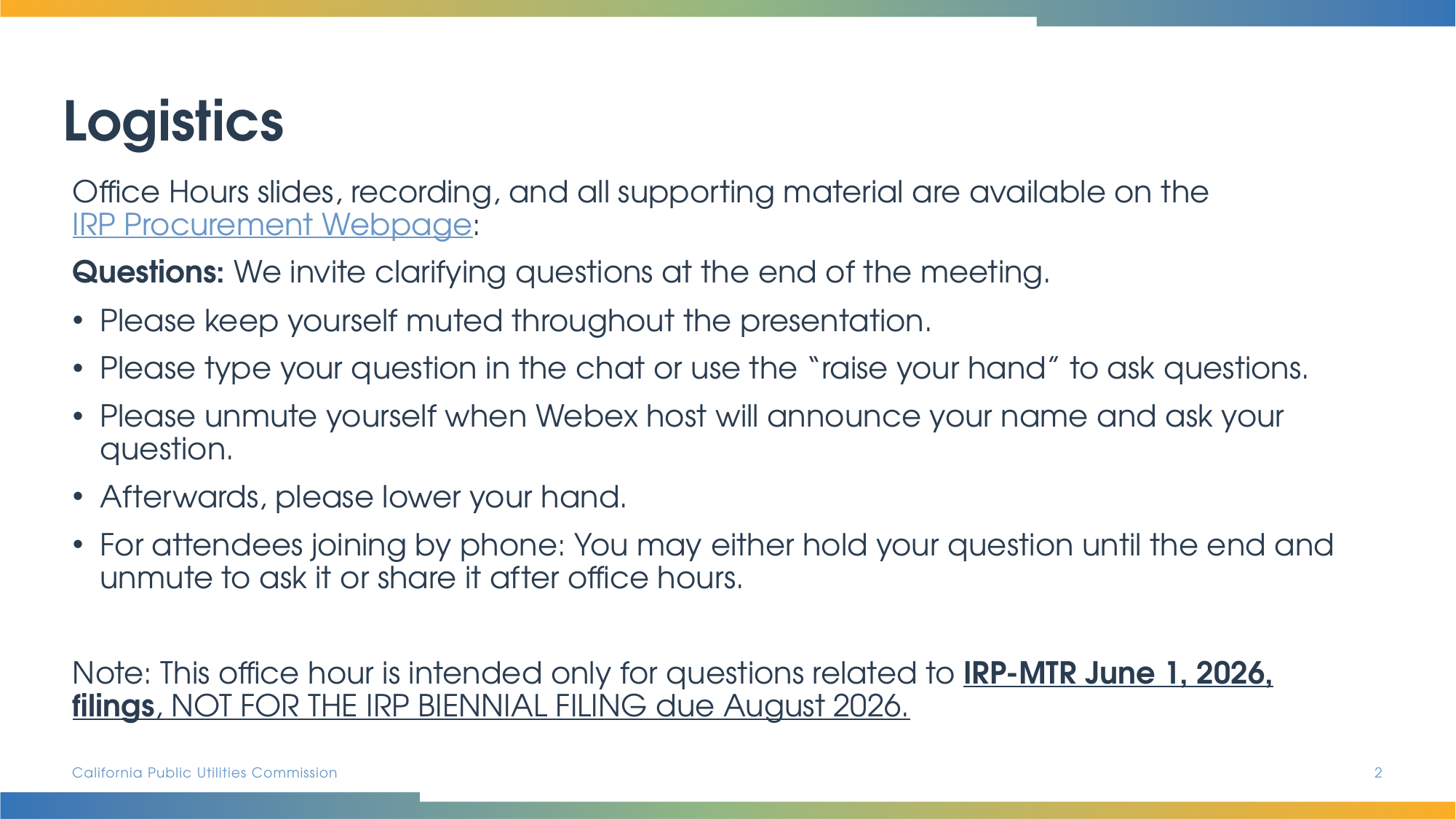

# Logistics

Office Hours slides, recording, and all supporting material are available on the IRP Procurement Webpage:
Questions: We invite clarifying questions at the end of the meeting.
Please keep yourself muted throughout the presentation.
Please type your question in the chat or use the “raise your hand” to ask questions.
Please unmute yourself when Webex host will announce your name and ask your question.
Afterwards, please lower your hand.
For attendees joining by phone: You may either hold your question until the end and unmute to ask it or share it after office hours.

Note: This office hour is intended only for questions related to IRP-MTR June 1, 2026, filings, NOT FOR THE IRP BIENNIAL FILING due August 2026.
2